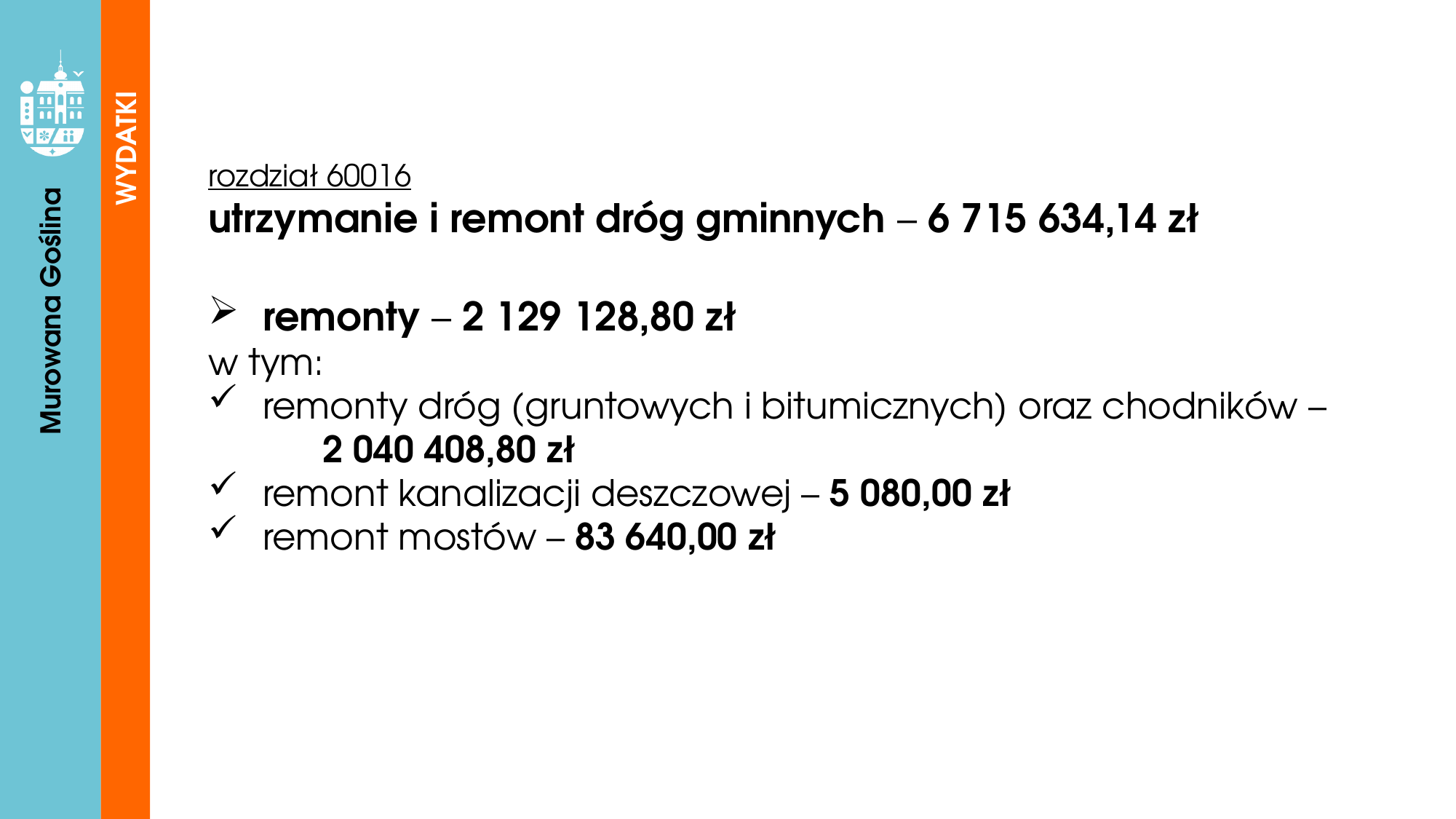

WYDATKI

rozdział 60016
utrzymanie i remont dróg gminnych – 6 715 634,14 zł

remonty – 2 129 128,80 zł
w tym:
remonty dróg (gruntowych i bitumicznych) oraz chodników –              2 040 408,80 zł
remont kanalizacji deszczowej – 5 080,00 zł
remont mostów – 83 640,00 zł